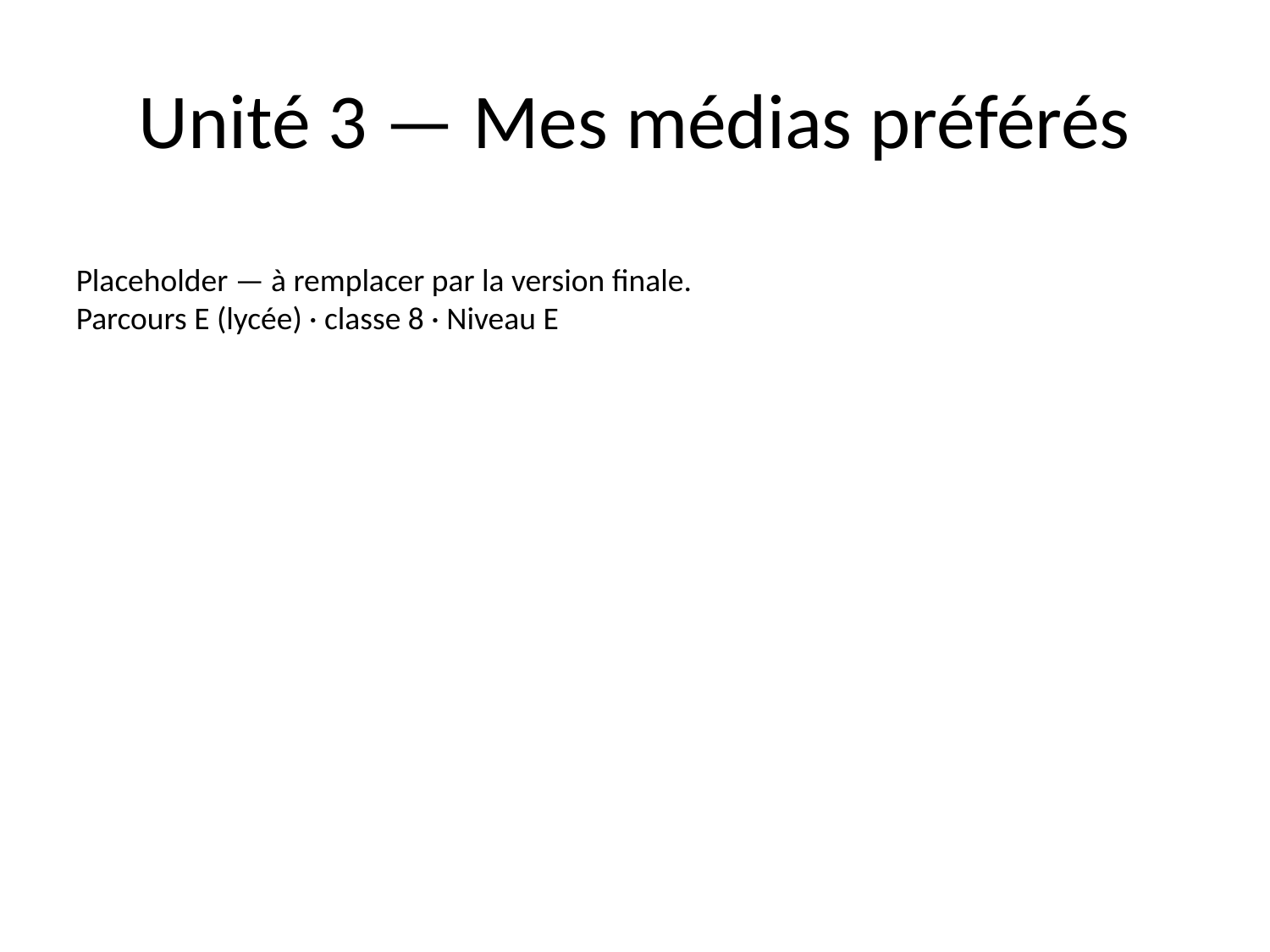

# Unité 3 — Mes médias préférés
Placeholder — à remplacer par la version finale.
Parcours E (lycée) · classe 8 · Niveau E